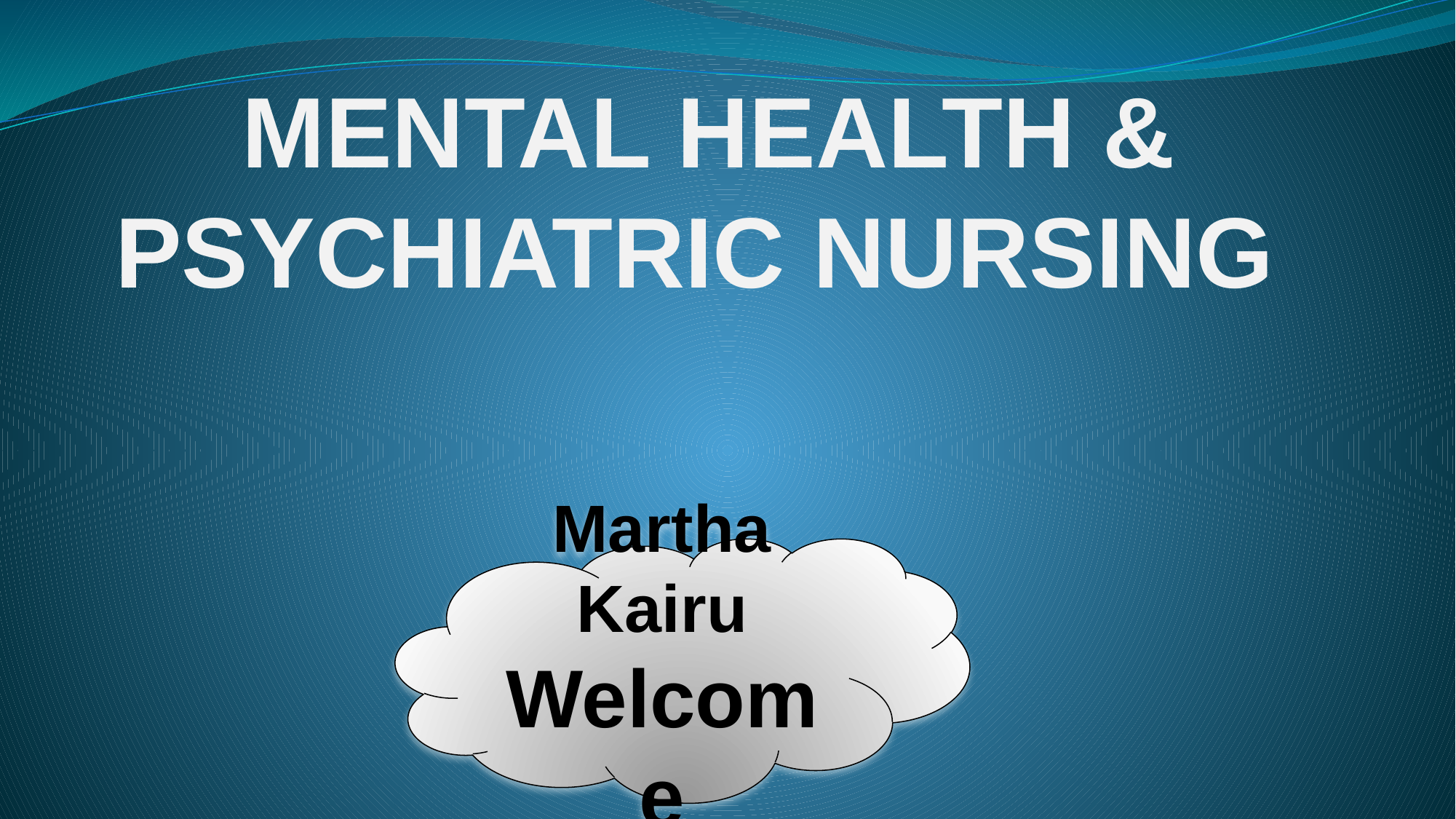

# MENTAL HEALTH & PSYCHIATRIC NURSING
Martha Kairu
Welcome